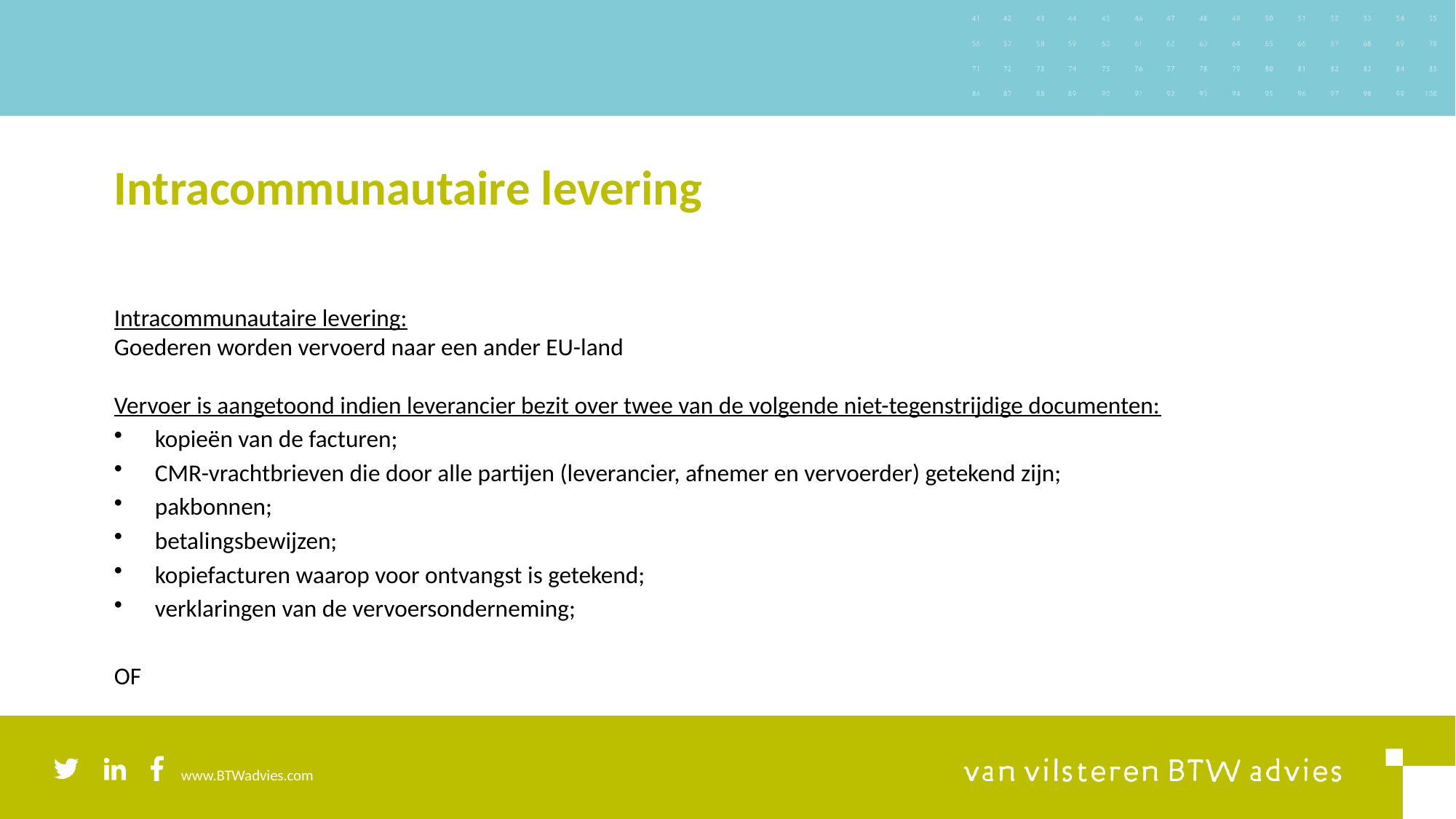

# Intracommunautaire levering
Intracommunautaire levering:
Goederen worden vervoerd naar een ander EU-land
Vervoer is aangetoond indien leverancier bezit over twee van de volgende niet-tegenstrijdige documenten:
kopieën van de facturen;
CMR-vrachtbrieven die door alle partijen (leverancier, afnemer en vervoerder) getekend zijn;
pakbonnen;
betalingsbewijzen;
kopiefacturen waarop voor ontvangst is getekend;
verklaringen van de vervoersonderneming;

OF